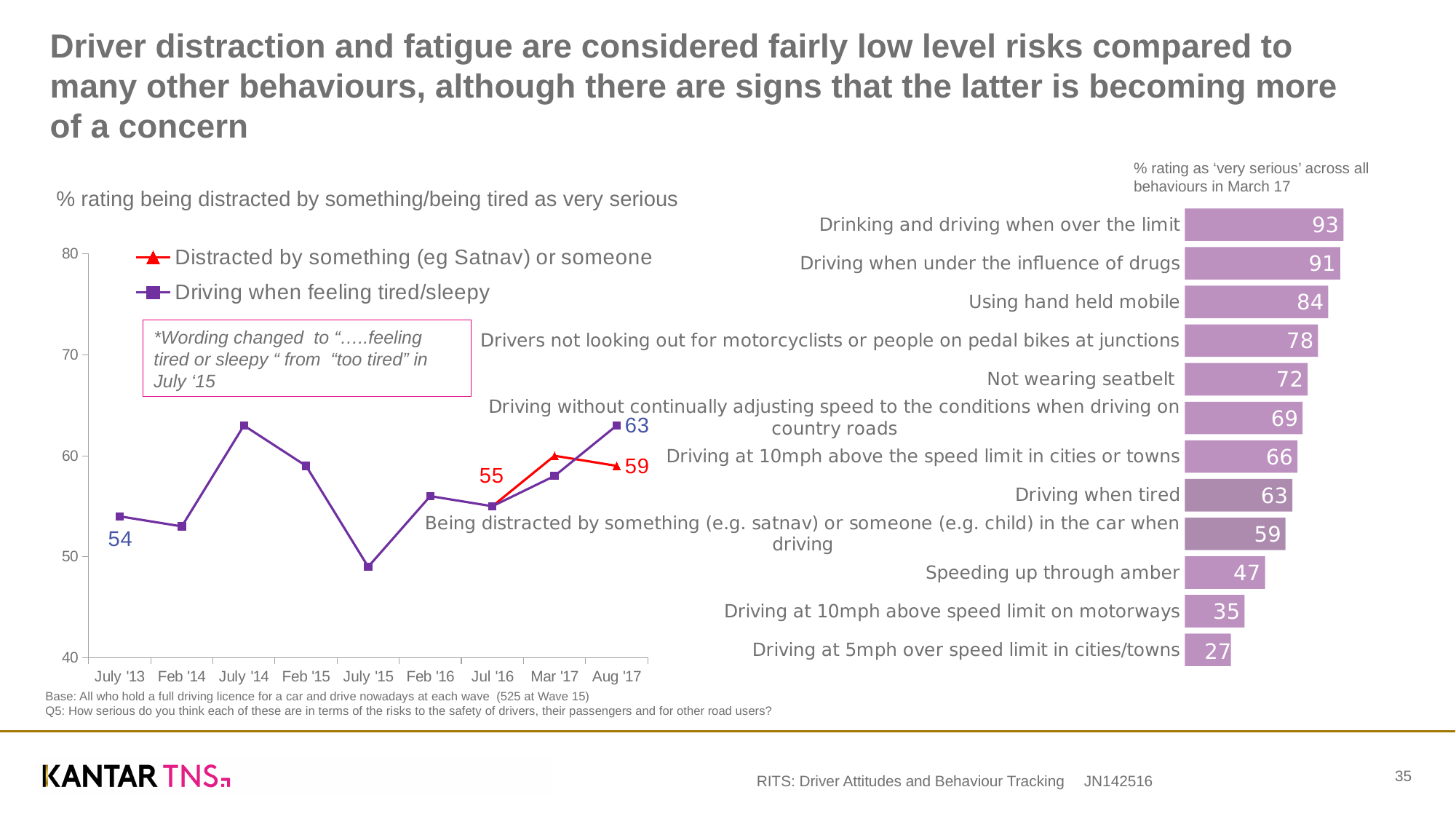

Driver distraction and fatigue are considered fairly low level risks compared to many other behaviours, although there are signs that the latter is becoming more of a concern

### Chart

| Category | Distracted by something (eg Satnav) or someone | Driving when feeling tired/sleepy |
|---|---|---|
| July '13 | None | 54.0 |
| Feb '14 | None | 53.0 |
| July '14 | None | 63.0 |
| Feb '15 | None | 59.0 |
| July '15 | None | 49.0 |
| Feb '16 | None | 56.0 |
| Jul '16 | 55.0 | 55.0 |
| Mar '17 | 60.0 | 58.0 |
| Aug '17 | 59.0 | 63.0 |

### Chart

| Category | Very serious |
|---|---|
| Drinking and driving when over the limit | 93.0 |
| Driving when under the influence of drugs | 91.0 |
| Using hand held mobile | 84.0 |
| Drivers not looking out for motorcyclists or people on pedal bikes at junctions | 78.0 |
| Not wearing seatbelt  | 72.0 |
| Driving without continually adjusting speed to the conditions when driving on country roads | 69.0 |
| Driving at 10mph above the speed limit in cities or towns | 66.0 |
| Driving when tired | 63.0 |
| Being distracted by something (e.g. satnav) or someone (e.g. child) in the car when driving | 59.0 |
| Speeding up through amber | 47.0 |
| Driving at 10mph above speed limit on motorways | 35.0 |
| Driving at 5mph over speed limit in cities/towns | 27.0 |
% rating as ‘very serious’ across all
behaviours in March 17
% rating being distracted by something/being tired as very serious
*Wording changed  to “…..feeling tired or sleepy “ from  “too tired” in July ‘15
Base: All who hold a full driving licence for a car and drive nowadays at each wave  (525 at Wave 15)
Q5: How serious do you think each of these are in terms of the risks to the safety of drivers, their passengers and for other road users?
35